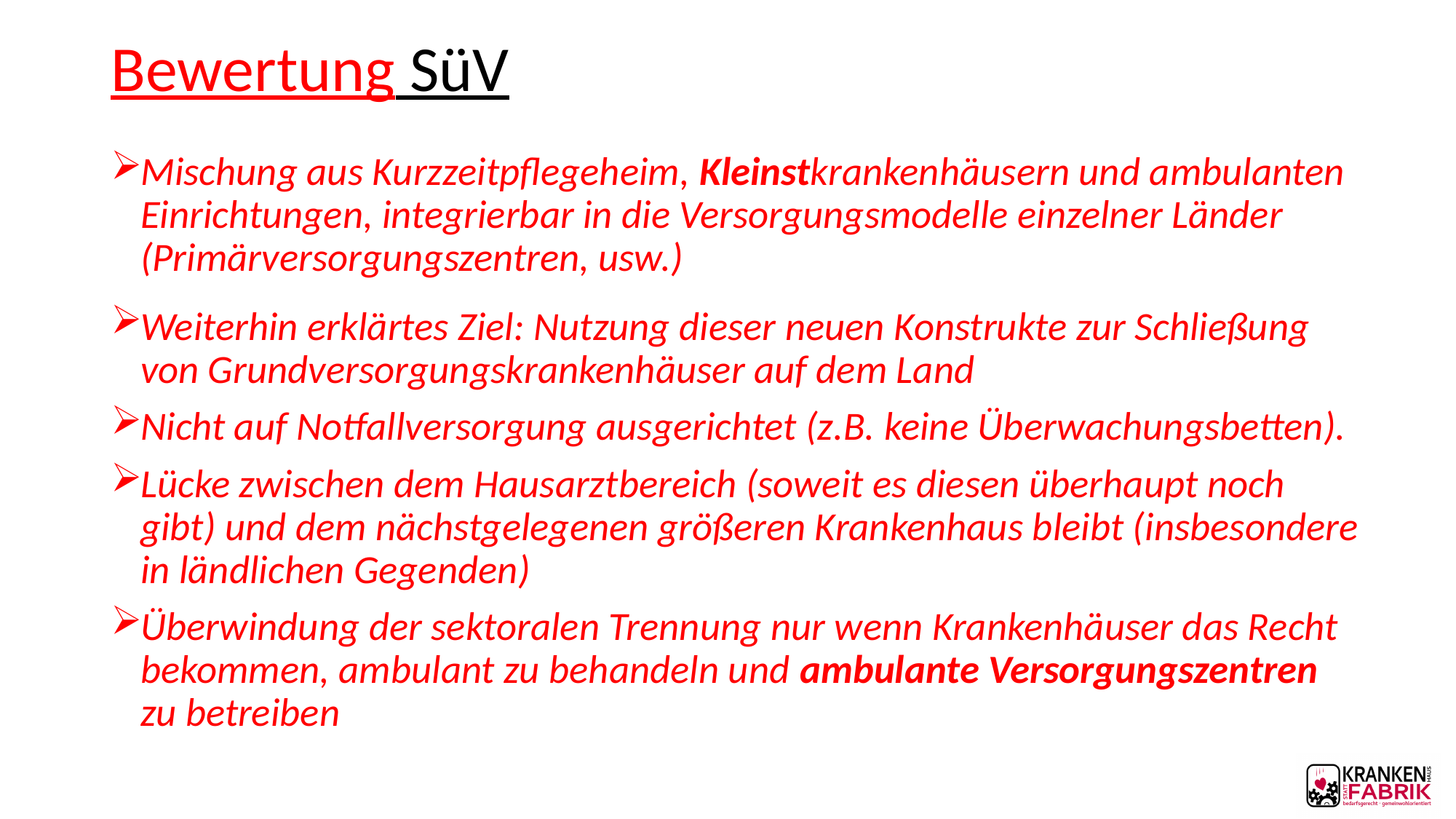

# Bewertung SüV
Mischung aus Kurzzeitpflegeheim, Kleinstkrankenhäusern und ambulanten Einrichtungen, integrierbar in die Versorgungsmodelle einzelner Länder (Primärversorgungszentren, usw.)
Weiterhin erklärtes Ziel: Nutzung dieser neuen Konstrukte zur Schließung von Grundversorgungskrankenhäuser auf dem Land
Nicht auf Notfallversorgung ausgerichtet (z.B. keine Überwachungsbetten).
Lücke zwischen dem Hausarztbereich (soweit es diesen überhaupt noch gibt) und dem nächstgelegenen größeren Krankenhaus bleibt (insbesondere in ländlichen Gegenden)
Überwindung der sektoralen Trennung nur wenn Krankenhäuser das Recht bekommen, ambulant zu behandeln und ambulante Versorgungszentren zu betreiben